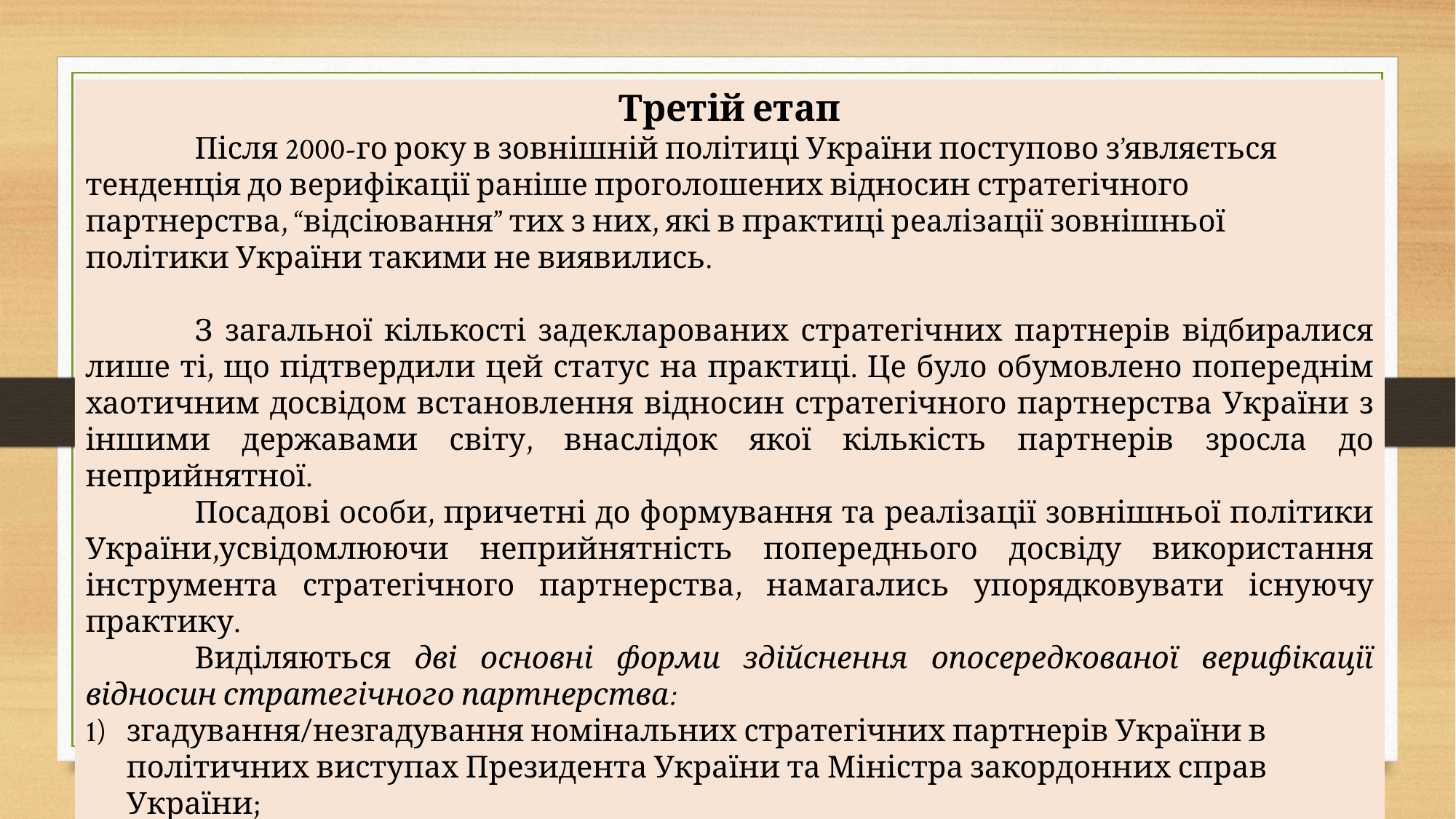

Третій етап
	Після 2000-го року в зовнішній політиці України поступово з’являється тенденція до верифікації раніше проголошених відносин стратегічного партнерства, “відсіювання” тих з них, які в практиці реалізації зовнішньої політики України такими не виявились.

	З загальної кількості задекларованих стратегічних партнерів відбиралися лише ті, що підтвердили цей статус на практиці. Це було обумовлено попереднім хаотичним досвідом встановлення відносин стратегічного партнерства України з іншими державами світу, внаслідок якої кількість партнерів зросла до неприйнятної.
	Посадові особи, причетні до формування та реалізації зовнішньої політики України,усвідомлюючи неприйнятність попереднього досвіду використання інструмента стратегічного партнерства, намагались упорядковувати існуючу практику.
	Виділяються дві основні форми здійснення опосередкованої верифікації відносин стратегічного партнерства:
згадування/незгадування номінальних стратегічних партнерів України в політичних виступах Президента України та Міністра закордонних справ України;
візити (їхня кількість)/відсутність візитів до держав-номінальних стратегічних партнерів України.